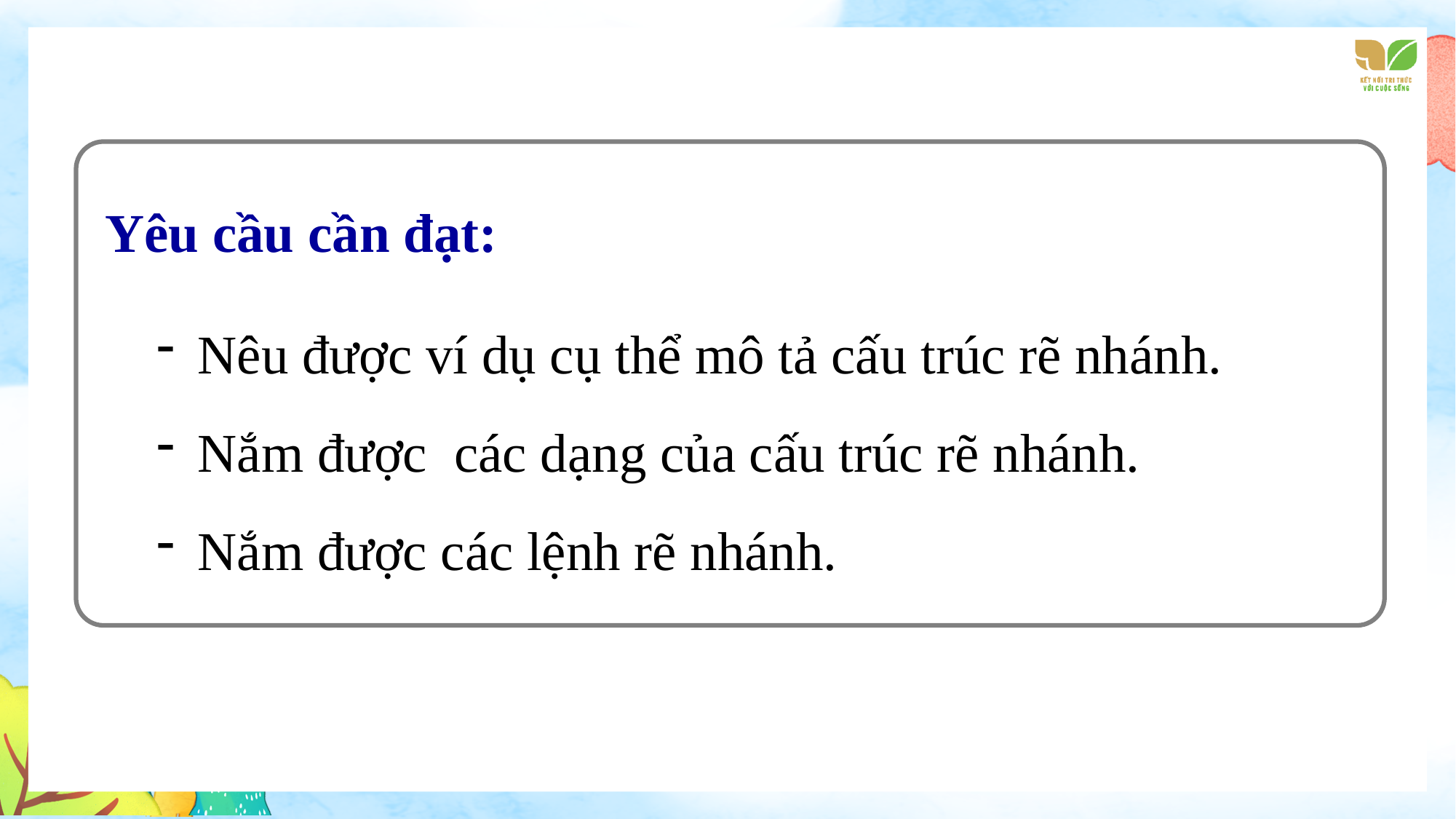

Yêu cầu cần đạt:
Nêu được ví dụ cụ thể mô tả cấu trúc rẽ nhánh.
Nắm được  các dạng của cấu trúc rẽ nhánh.
Nắm được các lệnh rẽ nhánh.